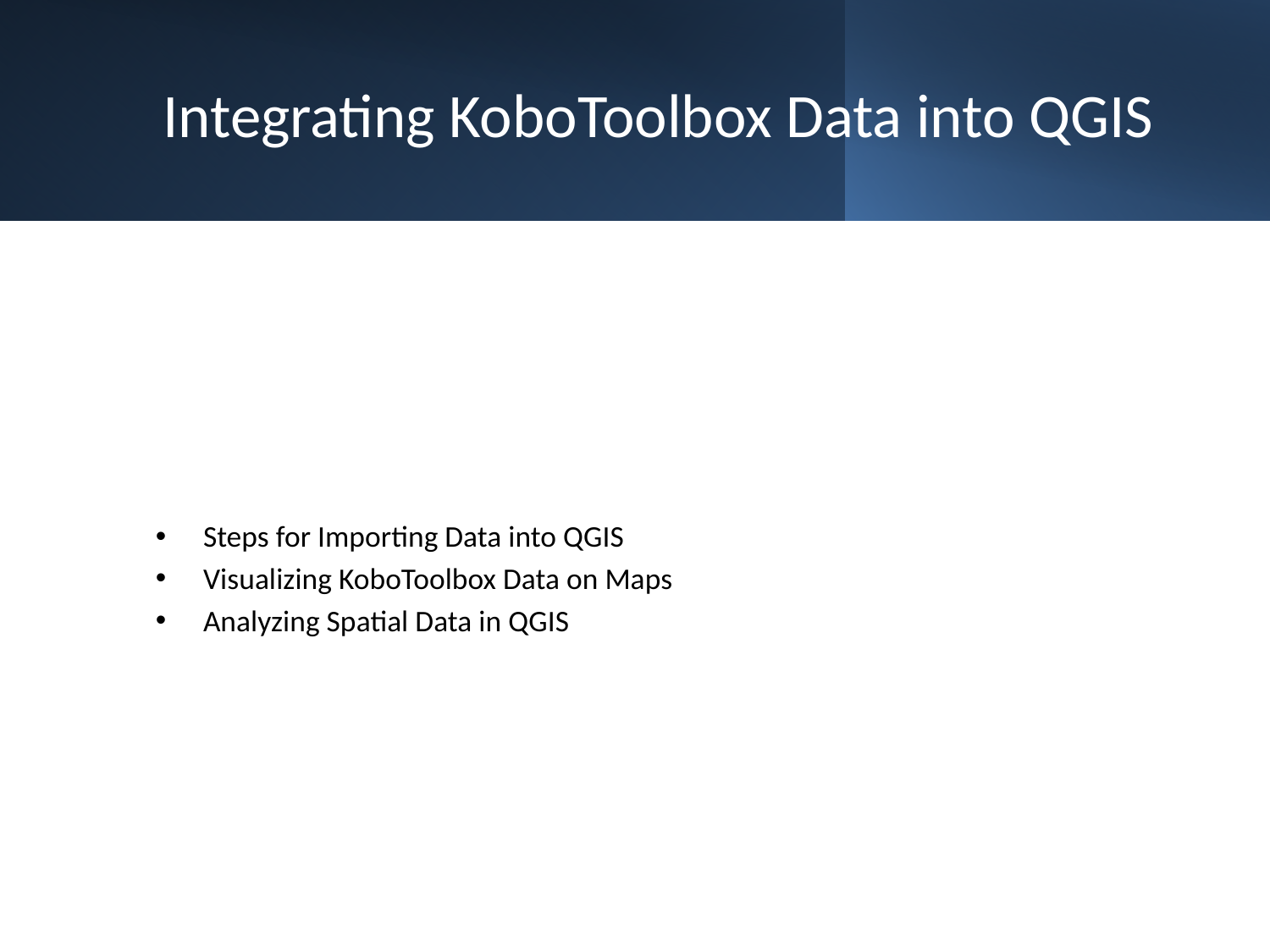

# Integrating KoboToolbox Data into QGIS
Steps for Importing Data into QGIS
Visualizing KoboToolbox Data on Maps
Analyzing Spatial Data in QGIS